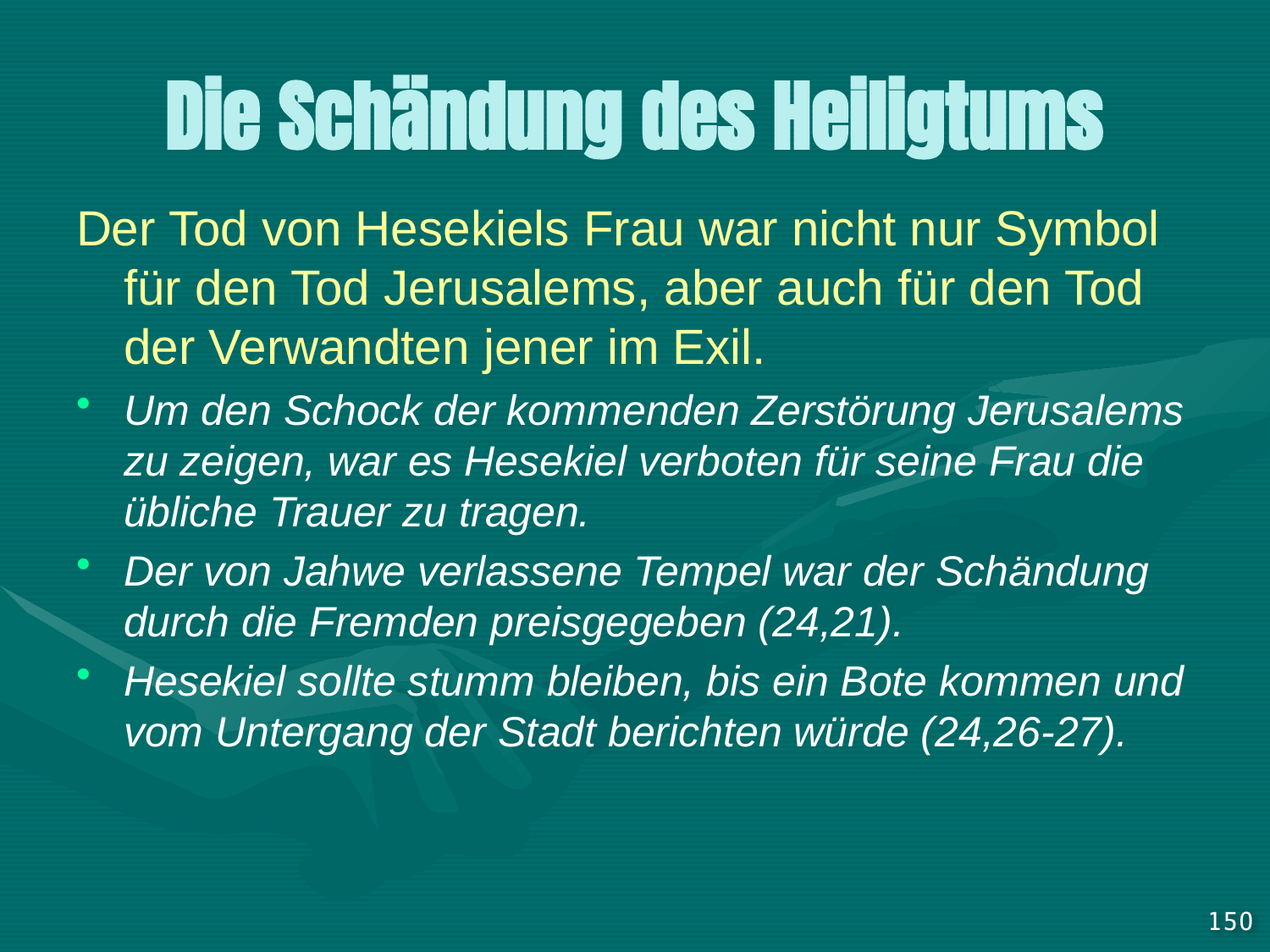

# Die Schändung des Heiligtums
Der Tod von Hesekiels Frau war nicht nur Symbol für den Tod Jerusalems, aber auch für den Tod der Verwandten jener im Exil.
Um den Schock der kommenden Zerstörung Jerusalems zu zeigen, war es Hesekiel verboten für seine Frau die übliche Trauer zu tragen.
Der von Jahwe verlassene Tempel war der Schändung durch die Fremden preisgegeben (24,21).
Hesekiel sollte stumm bleiben, bis ein Bote kommen und vom Untergang der Stadt berichten würde (24,26-27).
150